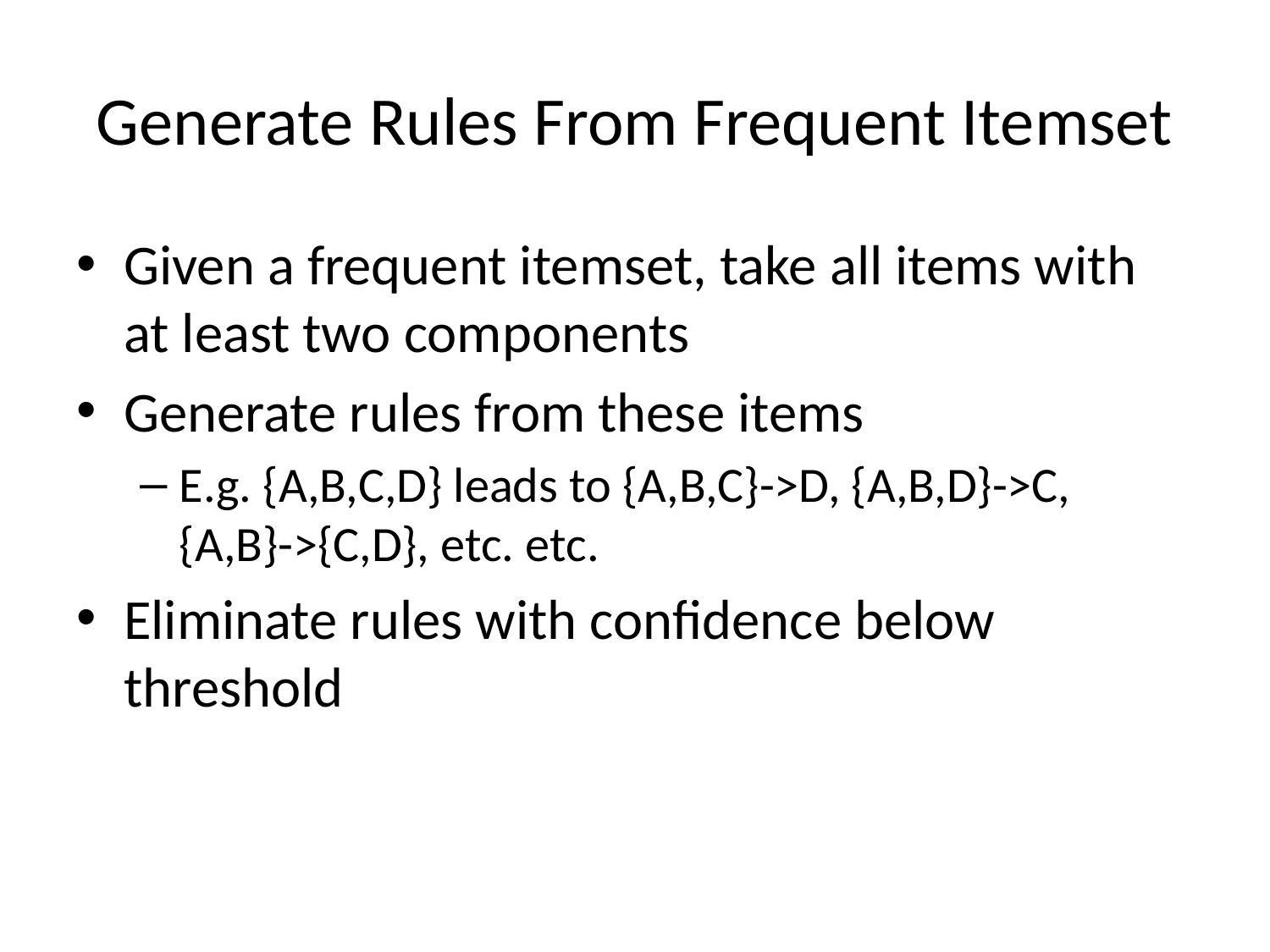

# Generate Rules From Frequent Itemset
Given a frequent itemset, take all items with at least two components
Generate rules from these items
E.g. {A,B,C,D} leads to {A,B,C}->D, {A,B,D}->C, {A,B}->{C,D}, etc. etc.
Eliminate rules with confidence below threshold